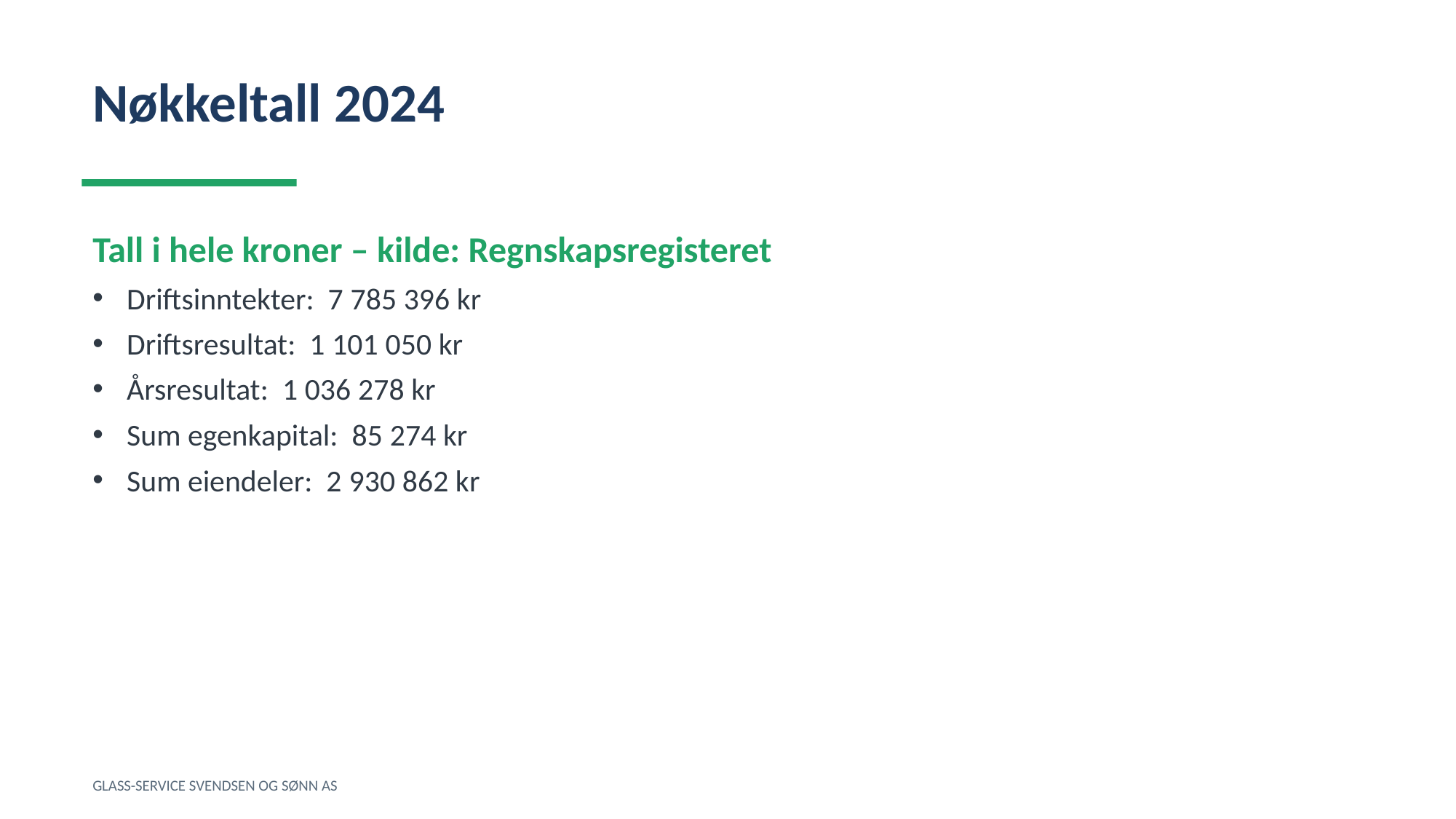

Nøkkeltall 2024

Tall i hele kroner – kilde: Regnskapsregisteret
Driftsinntekter:  7 785 396 kr
Driftsresultat:  1 101 050 kr
Årsresultat:  1 036 278 kr
Sum egenkapital:  85 274 kr
Sum eiendeler:  2 930 862 kr
GLASS-SERVICE SVENDSEN OG SØNN AS